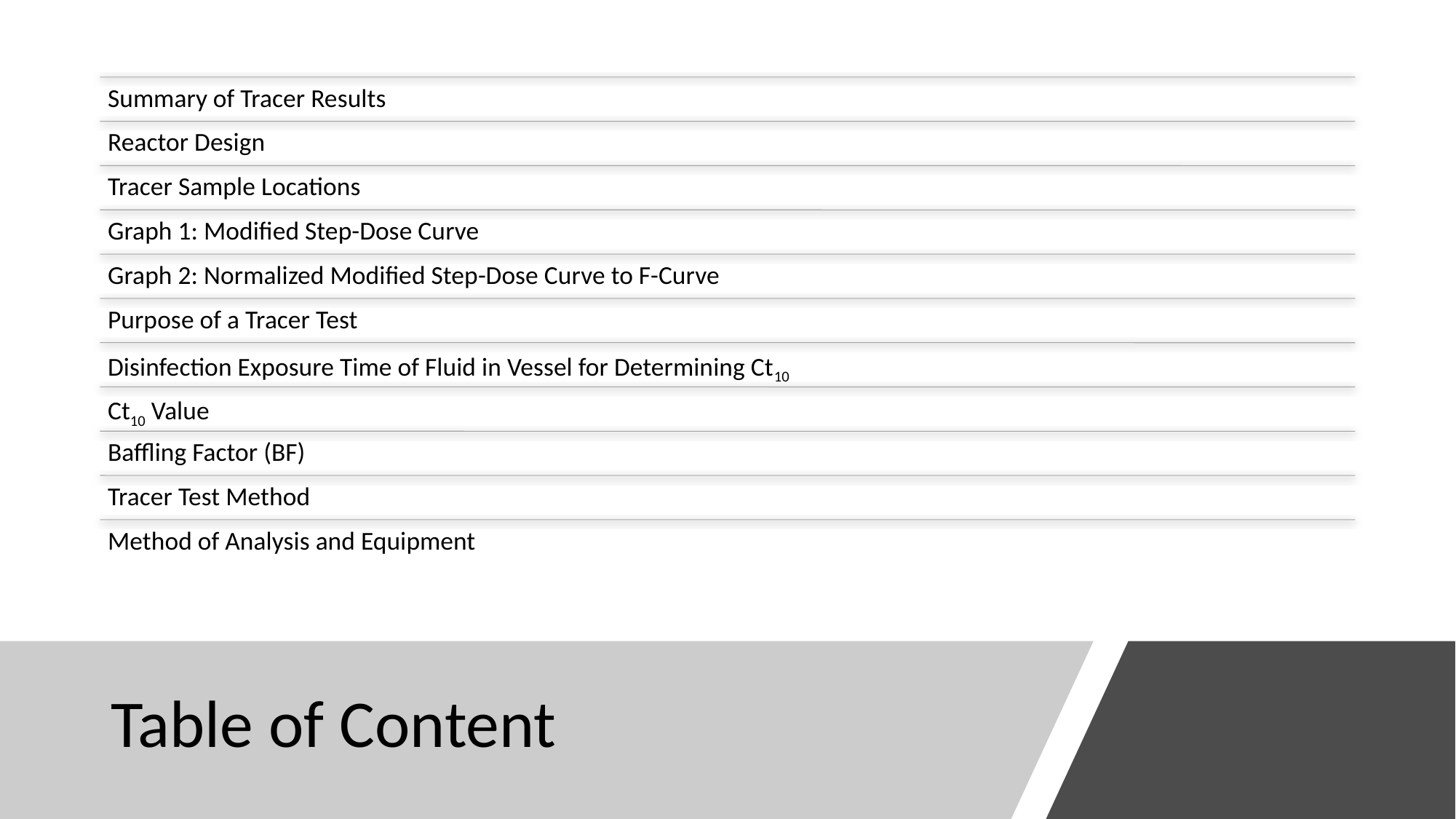

Summary of Tracer Results
Reactor Design
Tracer Sample Locations
Graph 1: Modified Step-Dose Curve
Graph 2: Normalized Modified Step-Dose Curve to F-Curve
Purpose of a Tracer Test
Disinfection Exposure Time of Fluid in Vessel for Determining Ct10
Ct10 Value
Baffling Factor (BF)
Tracer Test Method
Method of Analysis and Equipment

# Table of Content